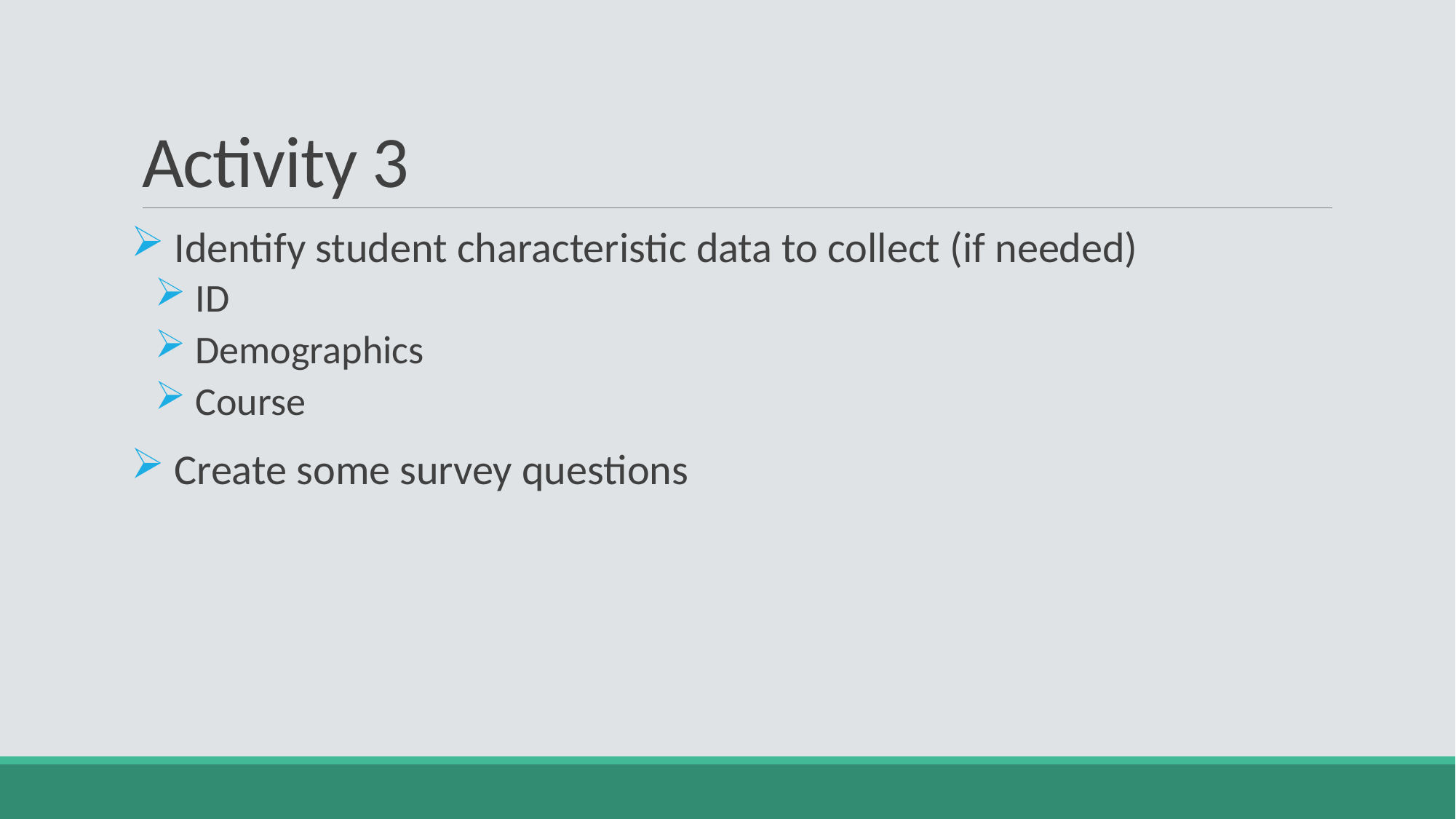

# Activity 3
 Identify student characteristic data to collect (if needed)
 ID
 Demographics
 Course
 Create some survey questions